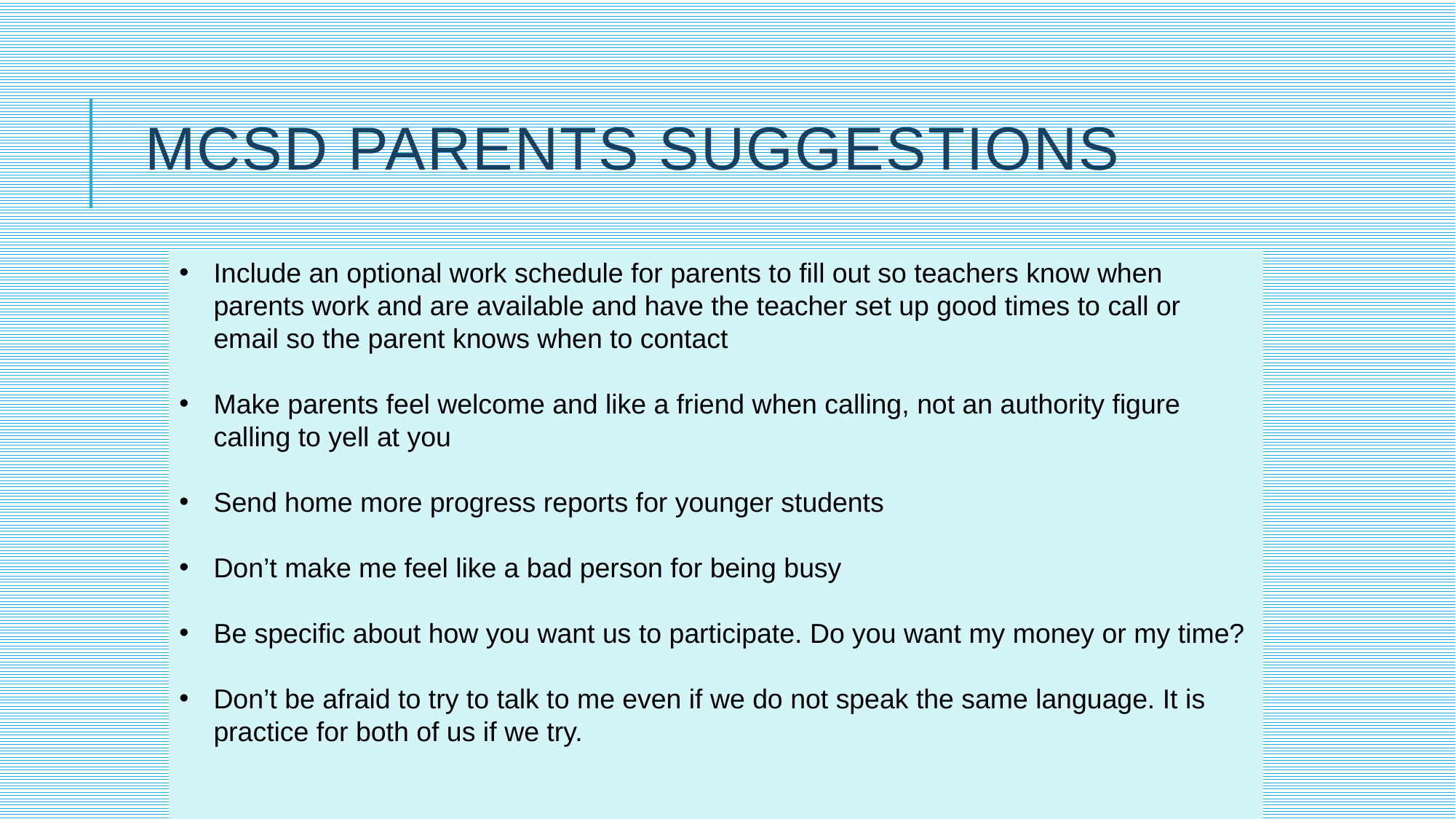

# MCSD Parents Suggestions
Include an optional work schedule for parents to fill out so teachers know when parents work and are available and have the teacher set up good times to call or email so the parent knows when to contact

Make parents feel welcome and like a friend when calling, not an authority figure calling to yell at you

Send home more progress reports for younger students

Don’t make me feel like a bad person for being busy

Be specific about how you want us to participate. Do you want my money or my time?

Don’t be afraid to try to talk to me even if we do not speak the same language. It is practice for both of us if we try.